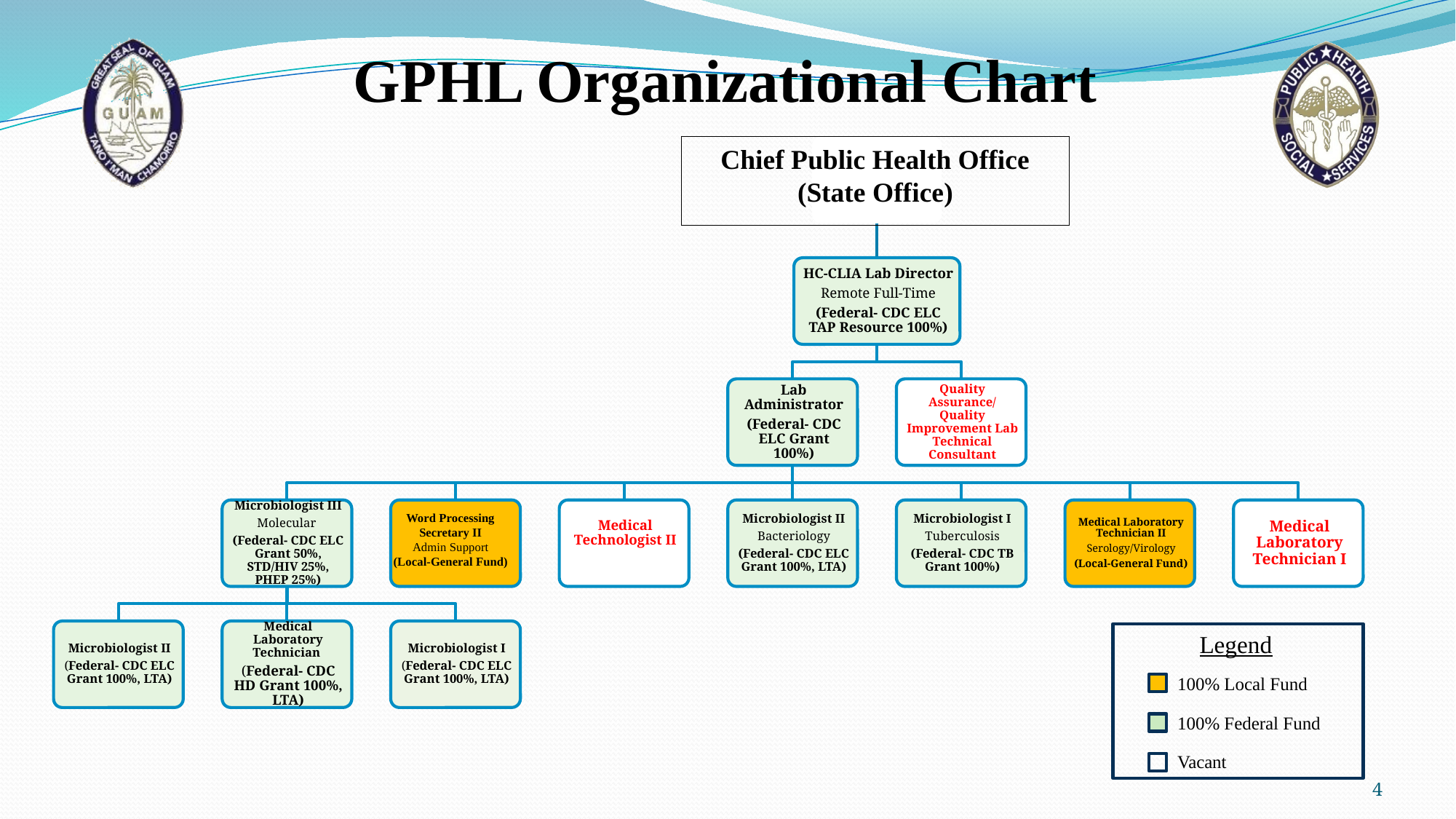

GPHL Organizational Chart
#

HC-CLIA Lab Director
Remote Full-Time
(Federal- CDC ELC TAP Resource 100%)
Lab Administrator
(Federal- CDC ELC Grant 100%)
Microbiologist III
Molecular
(Federal- CDC ELC Grant 50%, STD/HIV 25%, PHEP 25%)
Microbiologist II
(Federal- CDC ELC Grant 100%, LTA)
Medical Laboratory Technician
(Federal- CDC HD Grant 100%, LTA)
Microbiologist I
(Federal- CDC ELC Grant 100%, LTA)

Medical Technologist II

Microbiologist II
Bacteriology
(Federal- CDC ELC Grant 100%, LTA)
Microbiologist I
Tuberculosis
(Federal- CDC TB Grant 100%)
Medical Laboratory Technician II
Serology/Virology
(Local-General Fund)
Medical Laboratory Technician I
Quality Assurance/ Quality Improvement Lab Technical Consultant
Chief Public Health Office (State Office)

Word Processing Secretary II
Admin Support
(Local-General Fund)

Legend
100% Local Fund

100% Federal Fund

Vacant

4